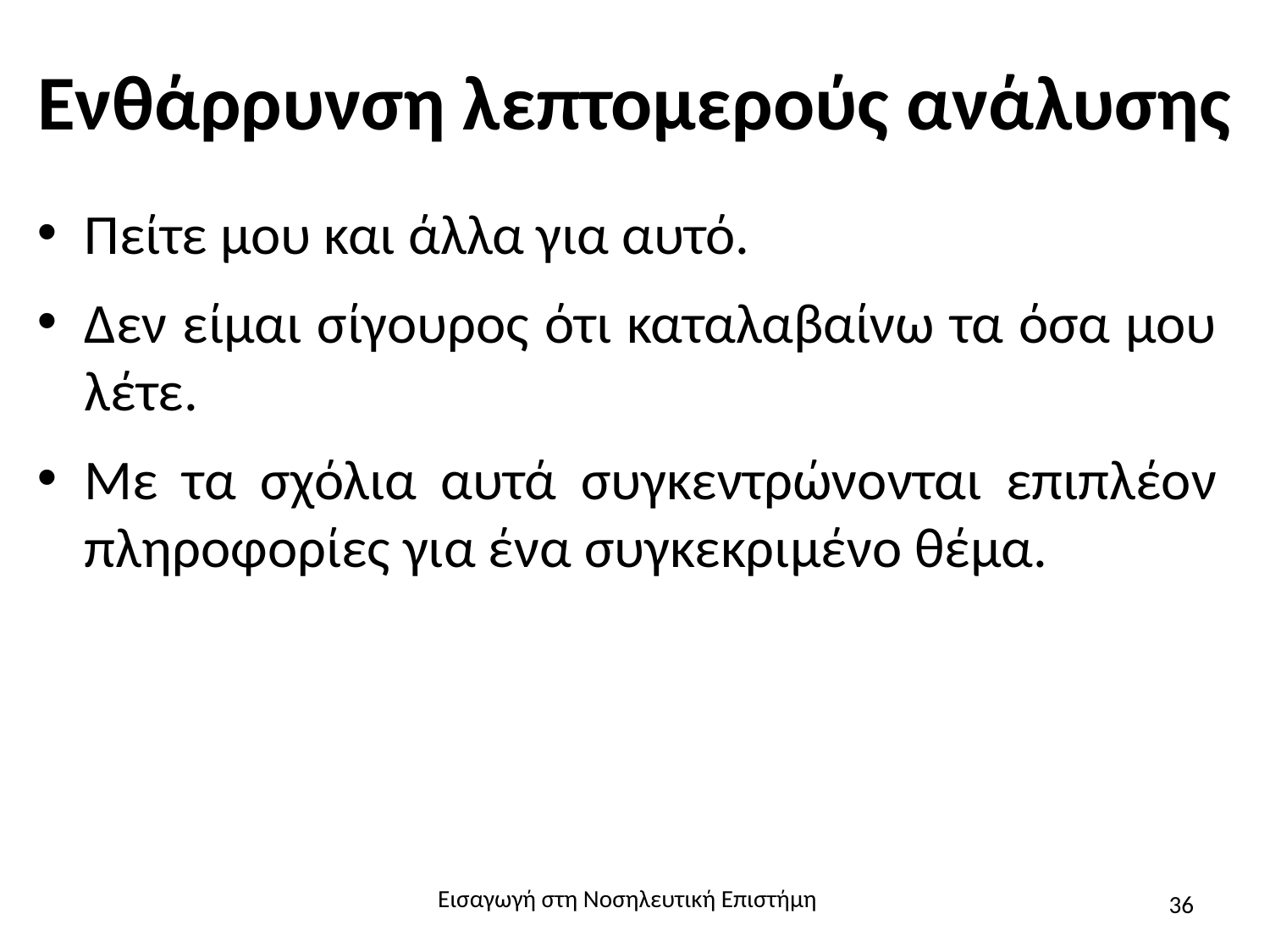

# Ενθάρρυνση λεπτομερούς ανάλυσης
Πείτε μου και άλλα για αυτό.
Δεν είμαι σίγουρος ότι καταλαβαίνω τα όσα μου λέτε.
Με τα σχόλια αυτά συγκεντρώνονται επιπλέον πληροφορίες για ένα συγκεκριμένο θέμα.
Εισαγωγή στη Νοσηλευτική Επιστήμη

36